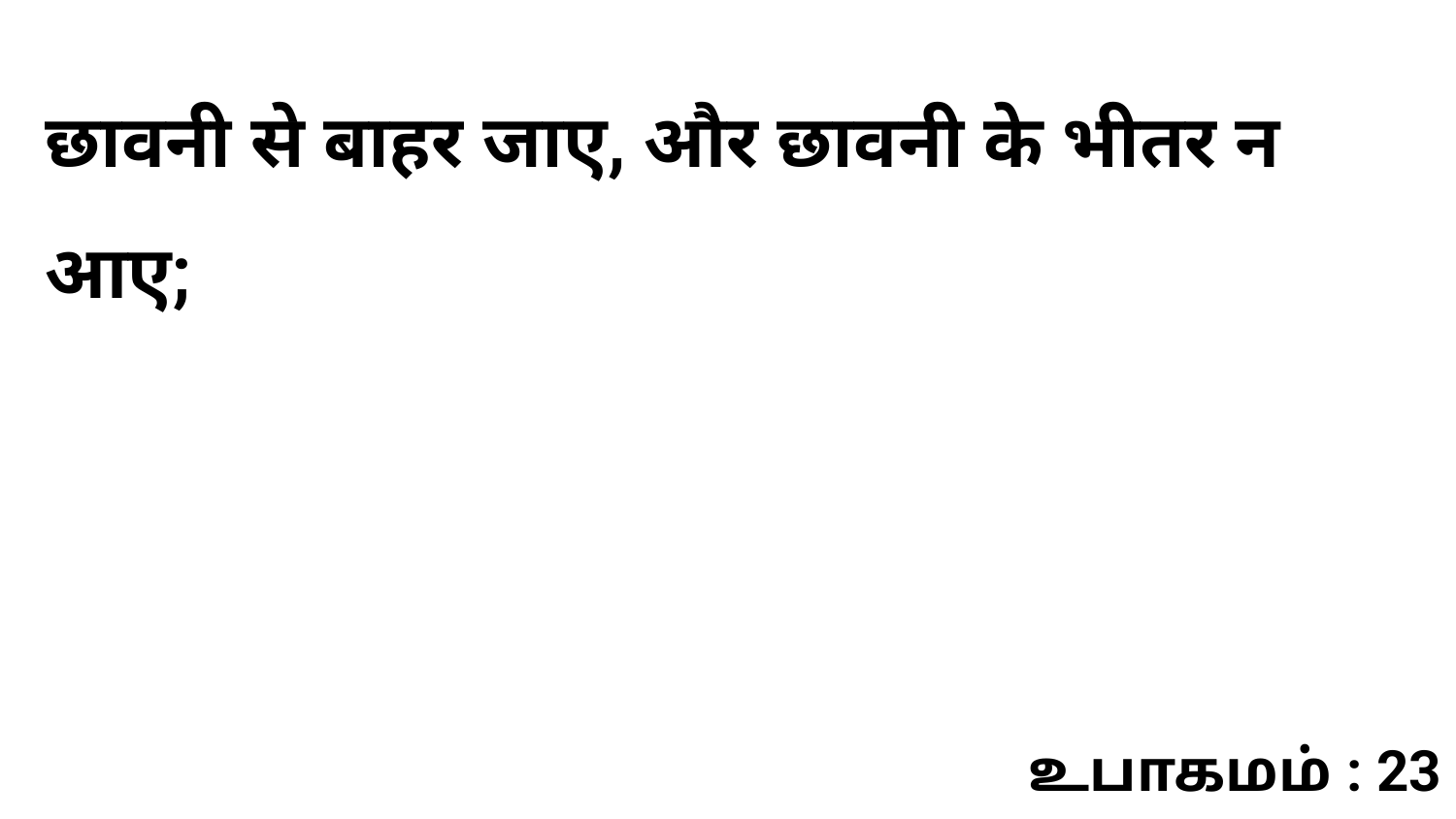

छावनी से बाहर जाए, और छावनी के भीतर न आए;
உபாகமம் : 23